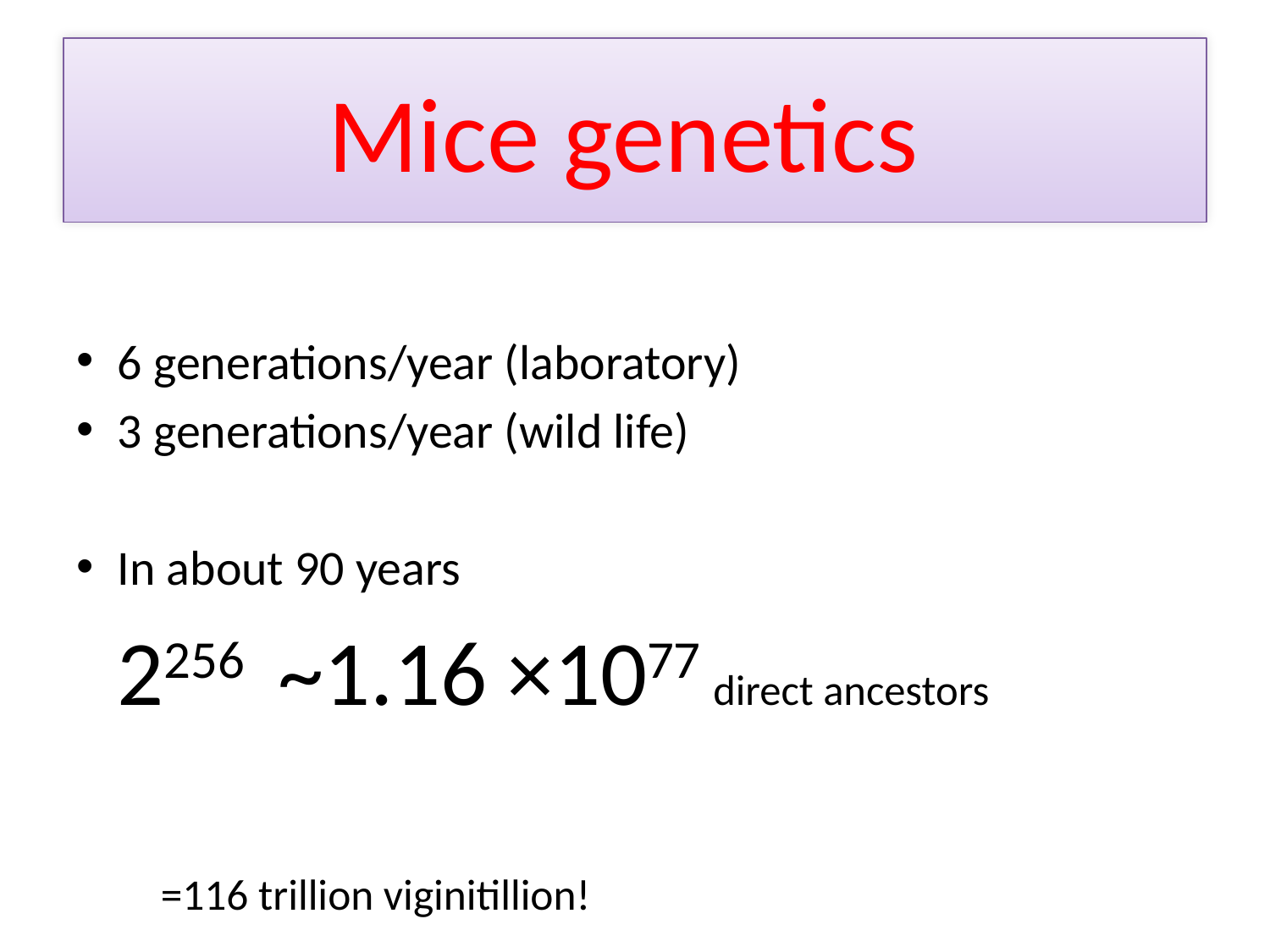

# Mice genetics
6 generations/year (laboratory)
3 generations/year (wild life)

In about 90 years
		2256  ~1.16 ×1077 direct ancestors

       =116 trillion viginitillion!